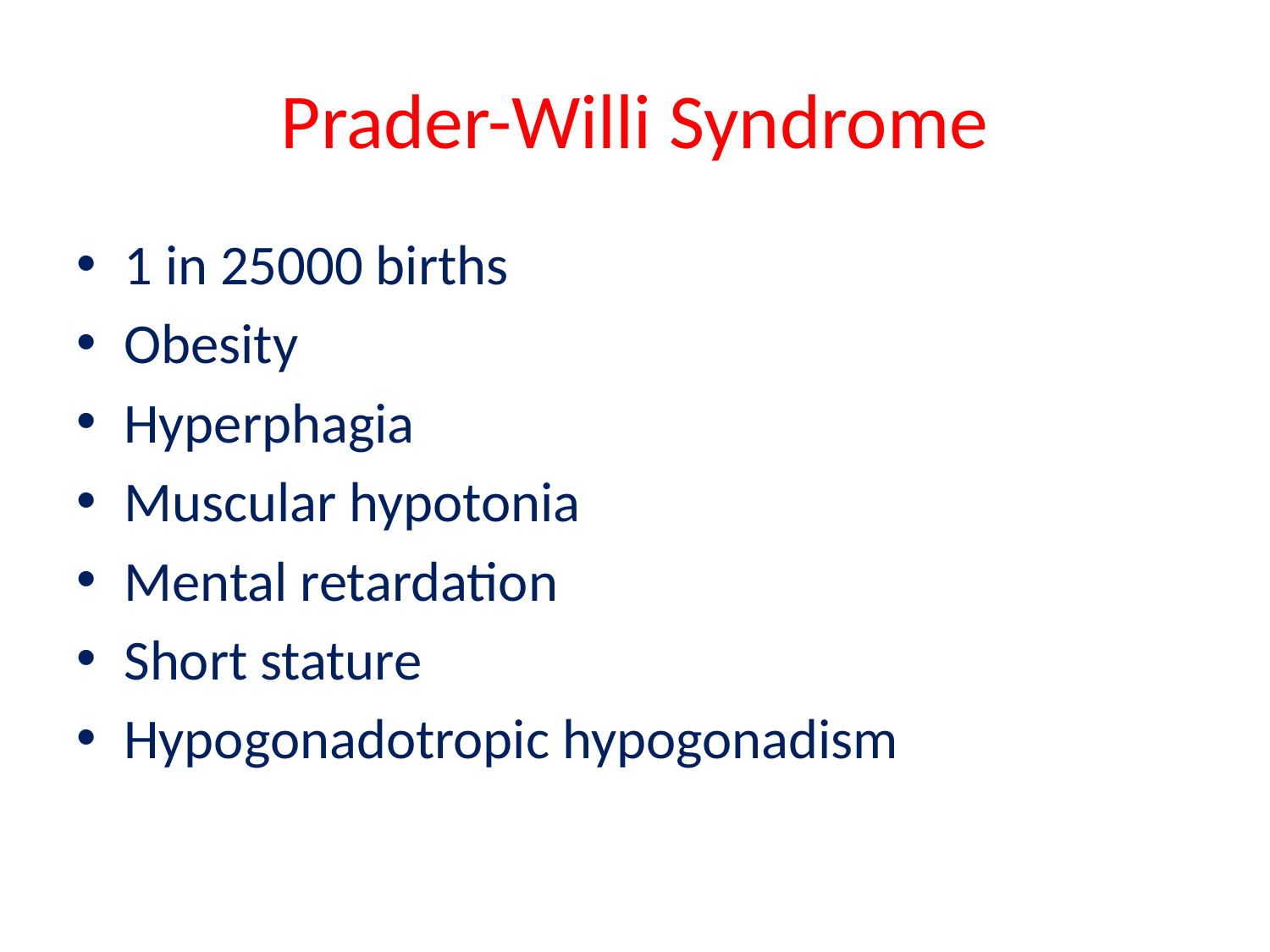

# Prader-Willi Syndrome
1 in 25000 births
Obesity
Hyperphagia
Muscular hypotonia
Mental retardation
Short stature
Hypogonadotropic hypogonadism